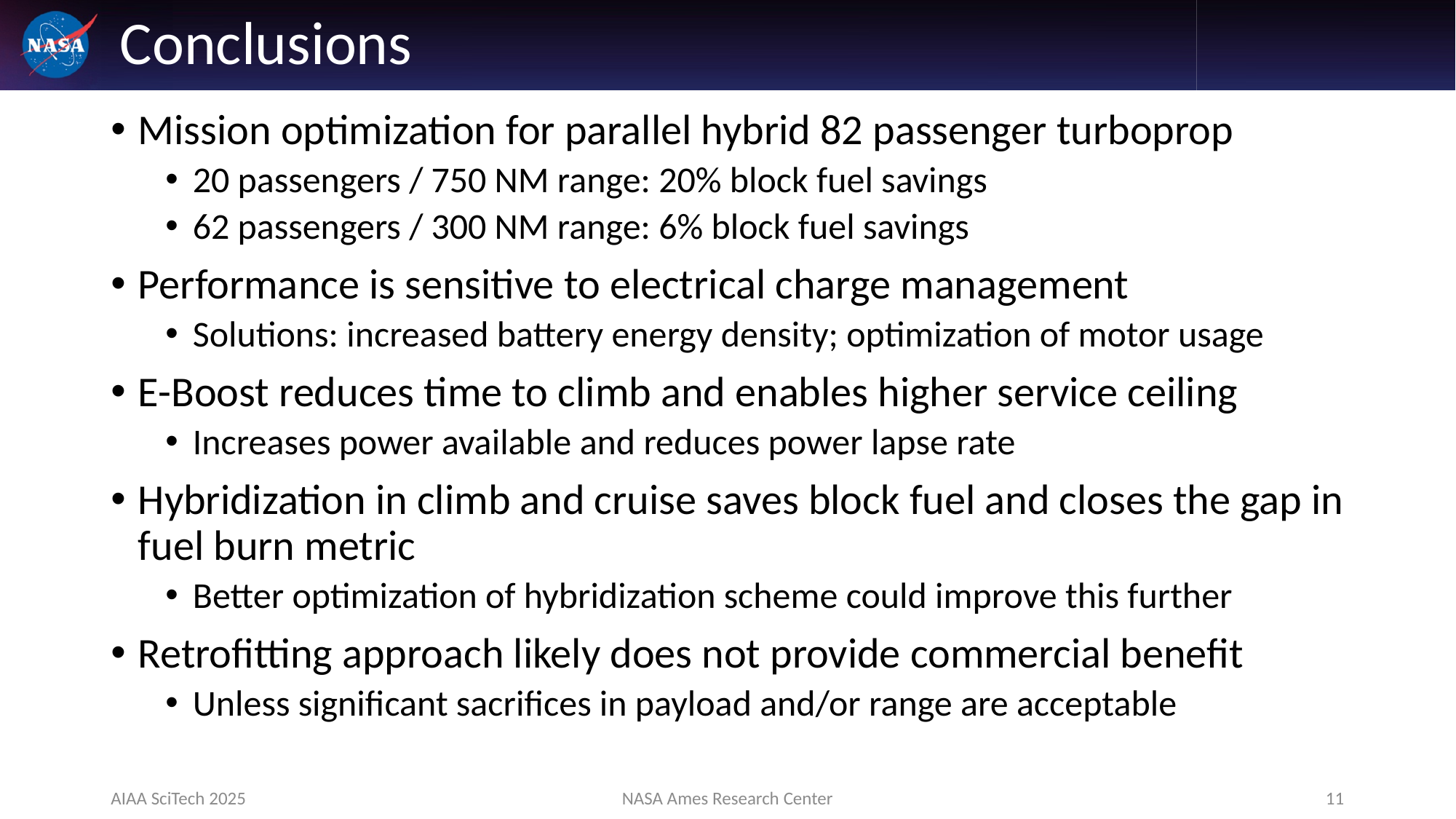

# Conclusions
Mission optimization for parallel hybrid 82 passenger turboprop
20 passengers / 750 NM range: 20% block fuel savings
62 passengers / 300 NM range: 6% block fuel savings
Performance is sensitive to electrical charge management
Solutions: increased battery energy density; optimization of motor usage
E-Boost reduces time to climb and enables higher service ceiling
Increases power available and reduces power lapse rate
Hybridization in climb and cruise saves block fuel and closes the gap in fuel burn metric
Better optimization of hybridization scheme could improve this further
Retrofitting approach likely does not provide commercial benefit
Unless significant sacrifices in payload and/or range are acceptable
AIAA SciTech 2025
NASA Ames Research Center
11